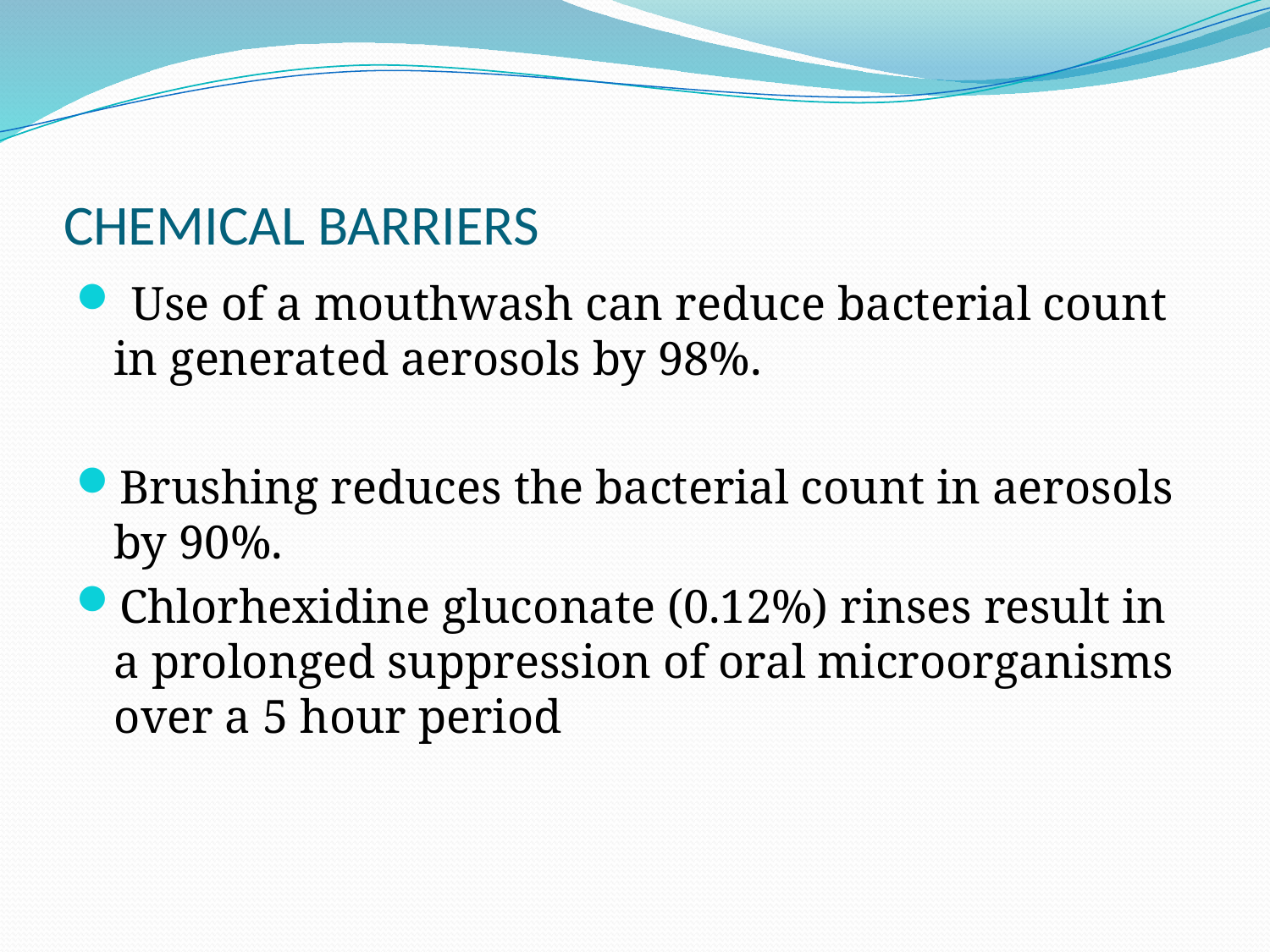

# CHEMICAL BARRIERS
 Use of a mouthwash can reduce bacterial count  in generated aerosols by 98%.

Brushing reduces the bacterial count in aerosols by 90%.
Chlorhexidine gluconate (0.12%) rinses result in a prolonged suppression of oral microorganisms over a 5 hour period